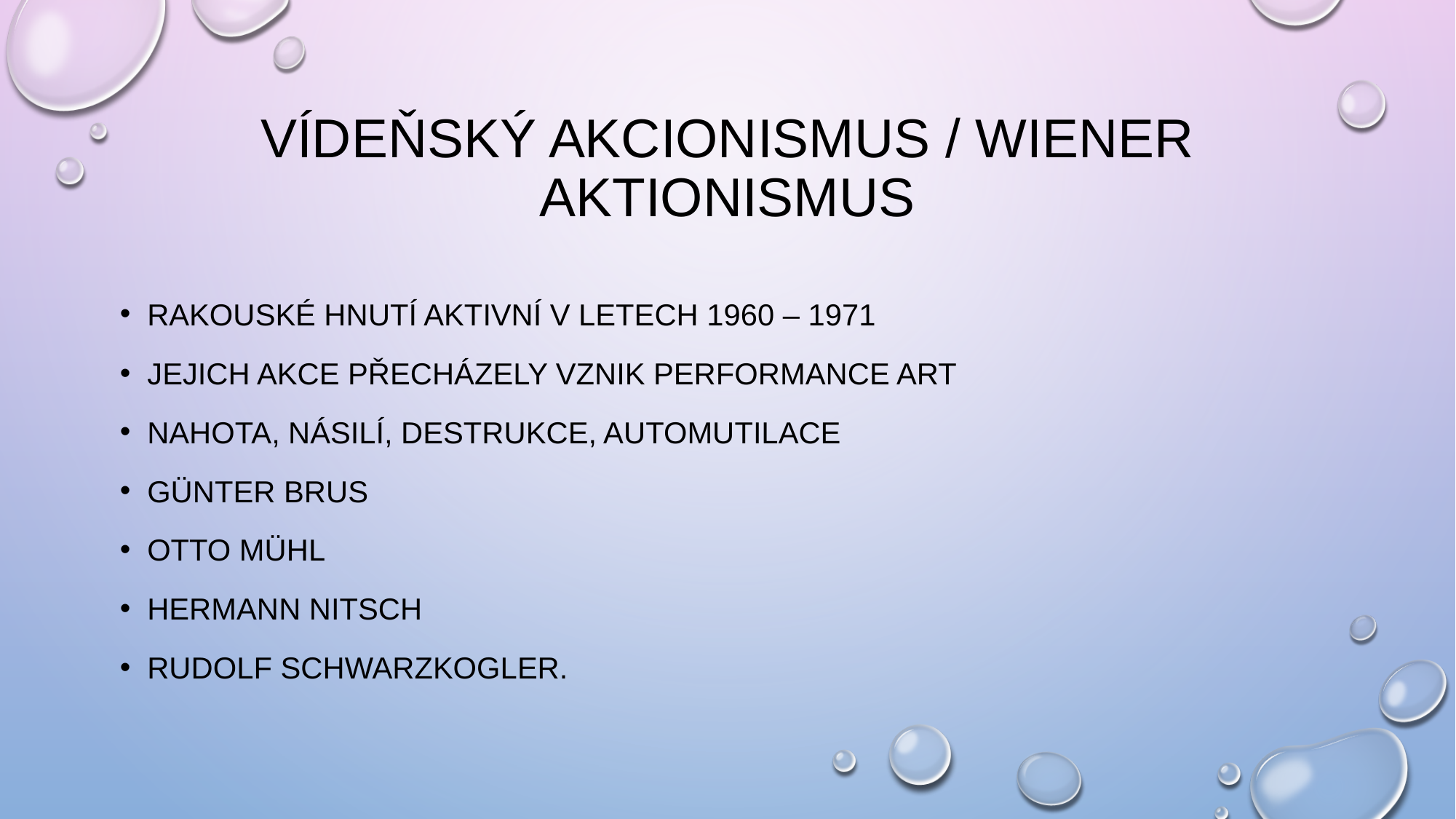

# Vídeňský akcionismus / Wiener Aktionismus
Rakouské hnutí aktivní v letech 1960 – 1971
Jejich akce přecházely vznik performance art
Nahota, násilí, destrukce, automutilace
Günter Brus
Otto Mühl
Hermann Nitsch
Rudolf Schwarzkogler.